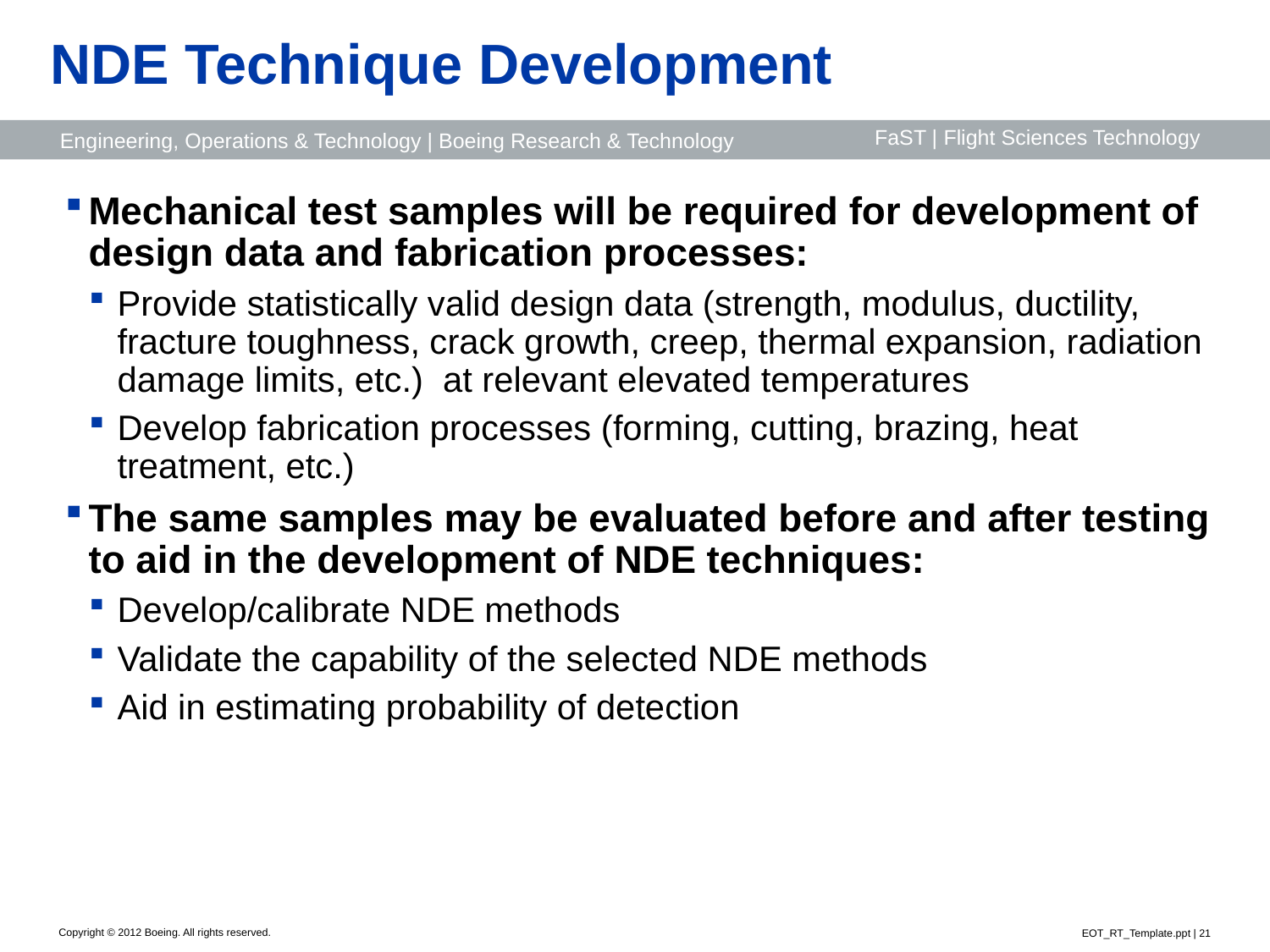

# NDE Technique Development
Mechanical test samples will be required for development of design data and fabrication processes:
Provide statistically valid design data (strength, modulus, ductility, fracture toughness, crack growth, creep, thermal expansion, radiation damage limits, etc.)  at relevant elevated temperatures
Develop fabrication processes (forming, cutting, brazing, heat treatment, etc.)
The same samples may be evaluated before and after testing to aid in the development of NDE techniques:
Develop/calibrate NDE methods
Validate the capability of the selected NDE methods
Aid in estimating probability of detection
EOT_RT_Template.ppt | 21